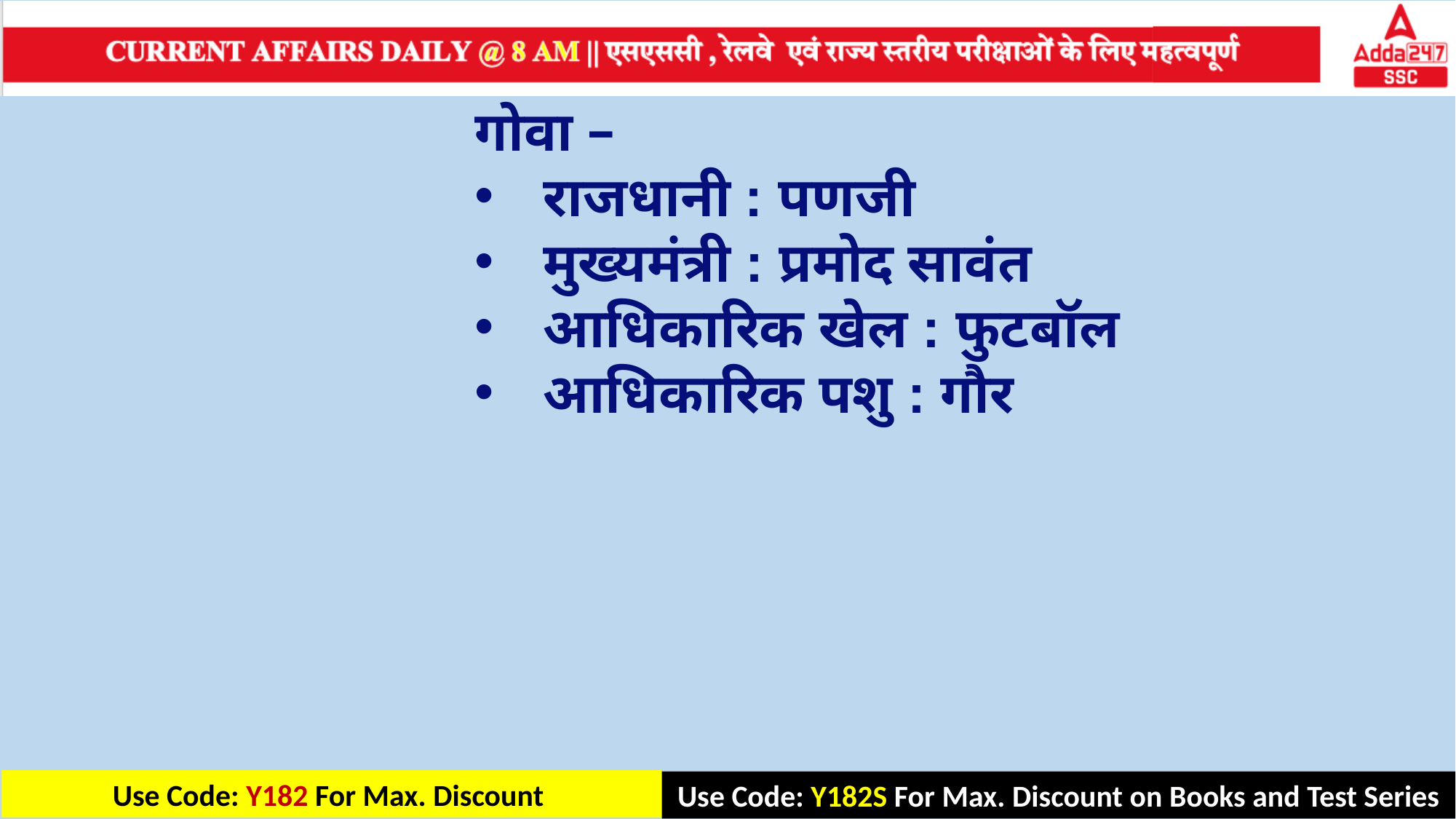

गोवा –
राजधानी : पणजी
मुख्यमंत्री : प्रमोद सावंत
आधिकारिक खेल : फुटबॉल
आधिकारिक पशु : गौर